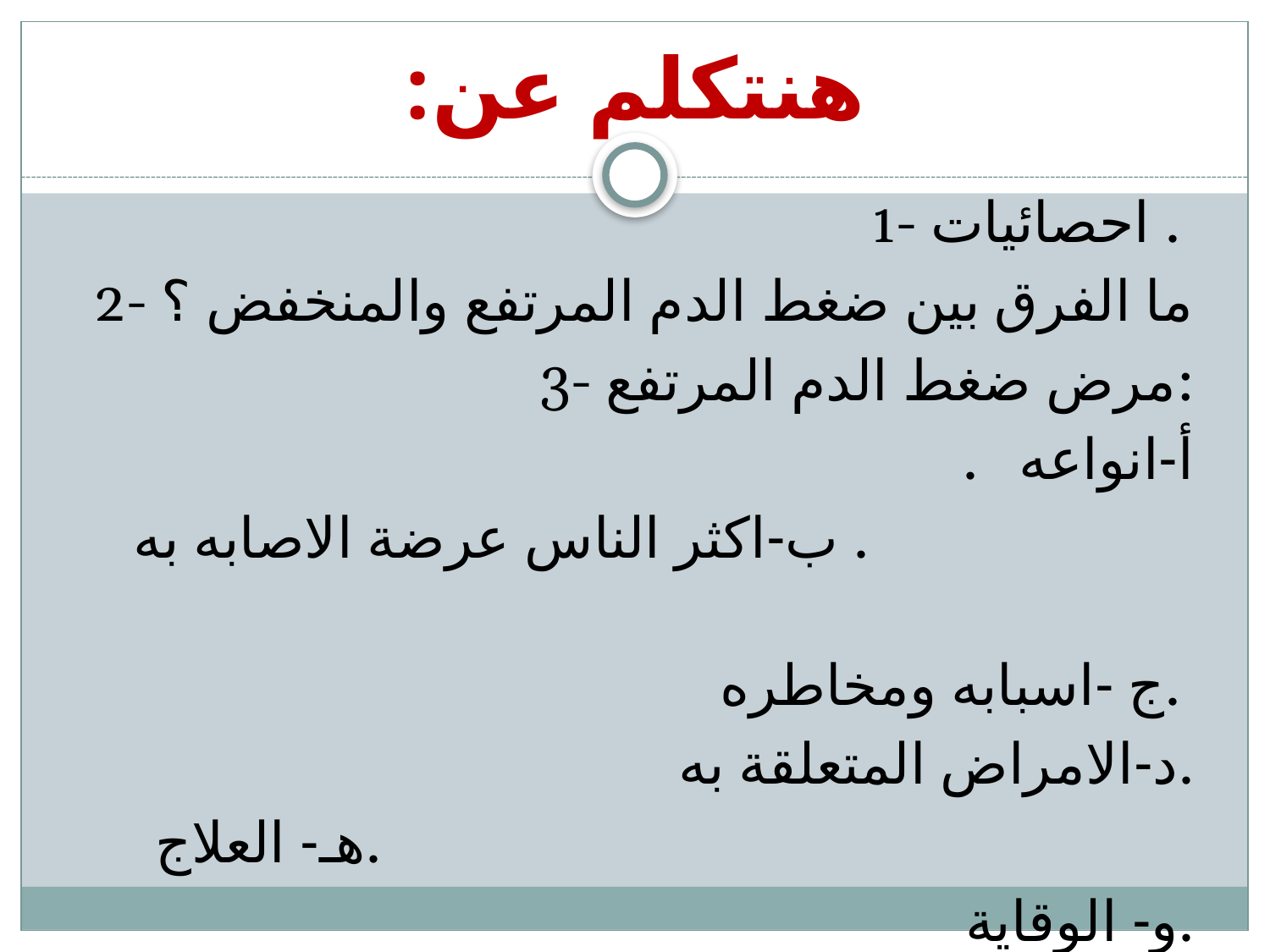

# هنتكلم عن:
1- احصائيات .
2- ما الفرق بين ضغط الدم المرتفع والمنخفض ؟
3- مرض ضغط الدم المرتفع:
.   أ-انواعه
   ب-اكثر الناس عرضة الاصابه به .
   ج -اسبابه ومخاطره.
   د-الامراض المتعلقة به.
   هـ- العلاج.
   و- الوقاية.